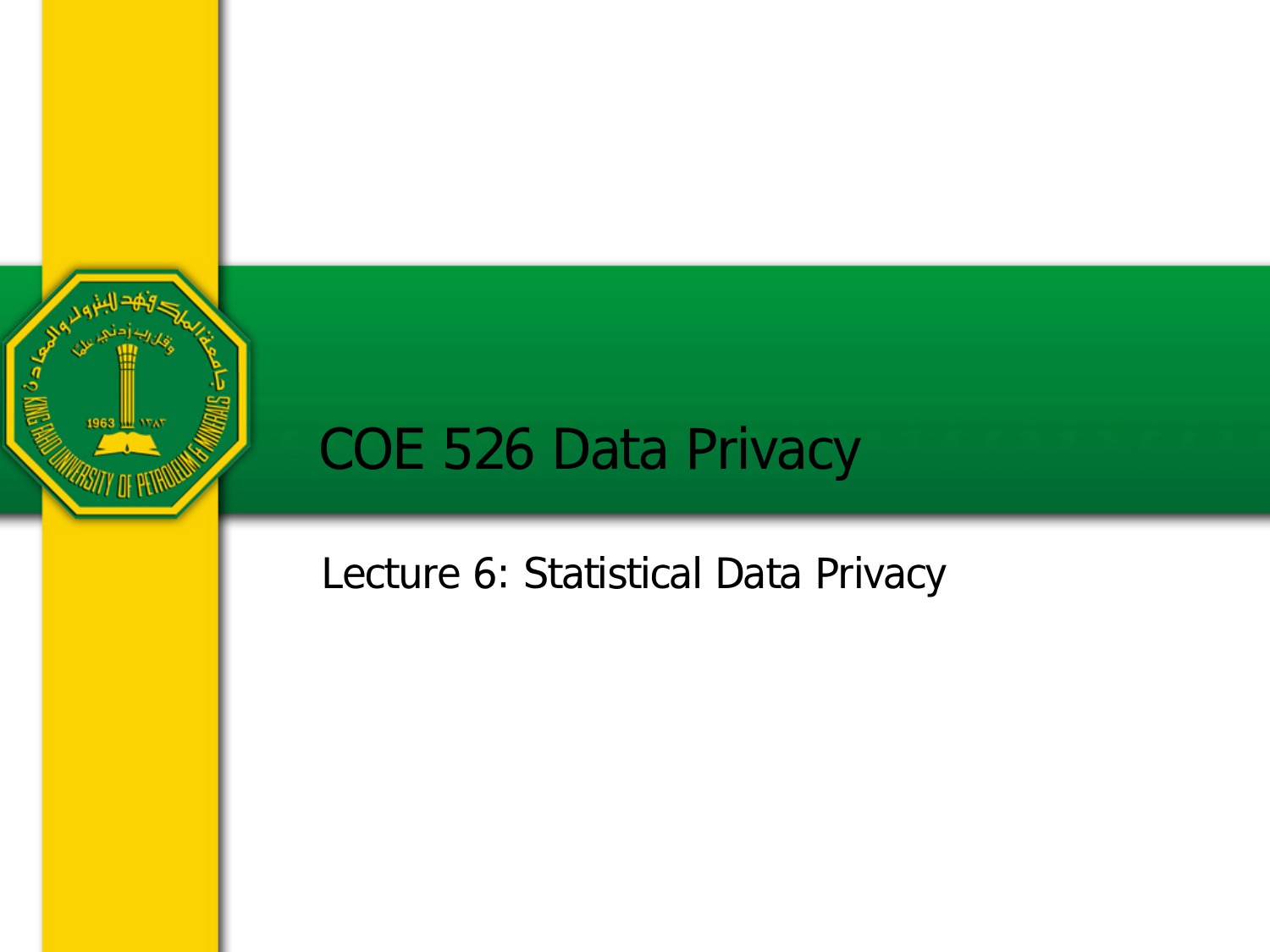

# COE 526 Data Privacy
Lecture 6: Statistical Data Privacy